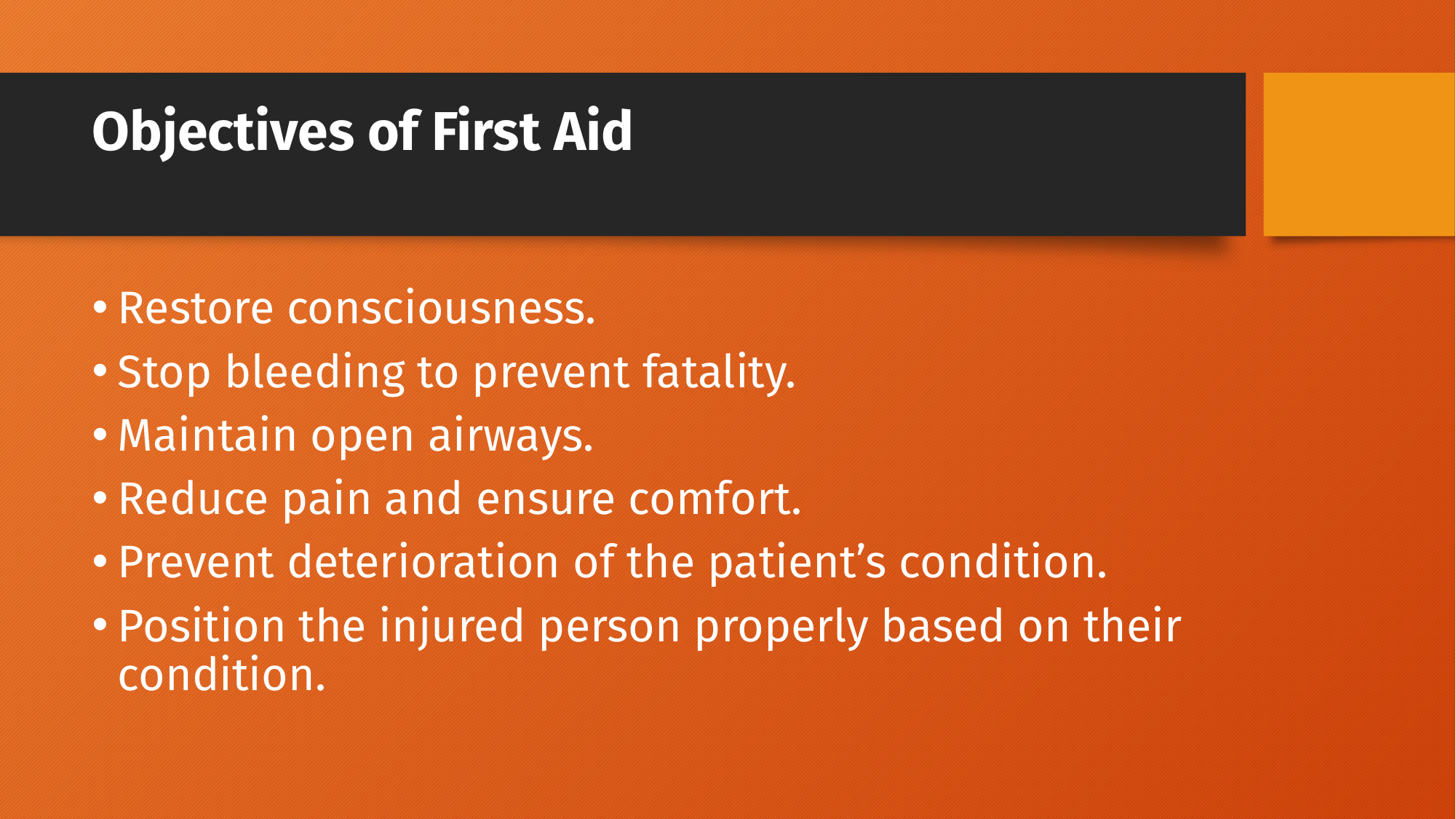

# Objectives of First Aid
Restore consciousness.
Stop bleeding to prevent fatality.
Maintain open airways.
Reduce pain and ensure comfort.
Prevent deterioration of the patient’s condition.
Position the injured person properly based on their condition.